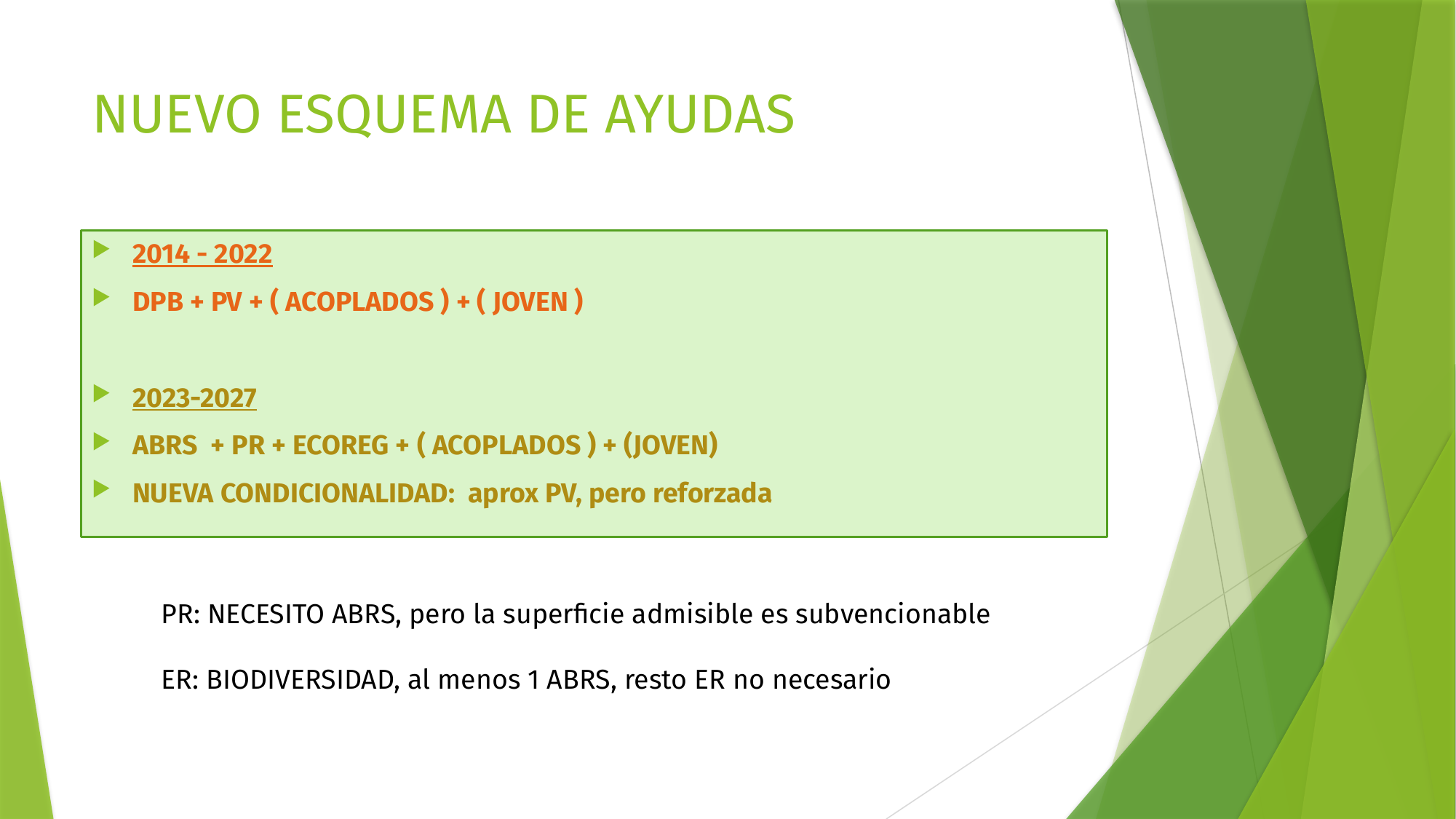

# NUEVO ESQUEMA DE AYUDAS
2014 - 2022
DPB + PV + ( ACOPLADOS ) + ( JOVEN )

2023-2027
ABRS  + PR + ECOREG + ( ACOPLADOS ) + (JOVEN)
NUEVA CONDICIONALIDAD:  aprox PV, pero reforzada
PR: NECESITO ABRS, pero la superficie admisible es subvencionable

ER: BIODIVERSIDAD, al menos 1 ABRS, resto ER no necesario